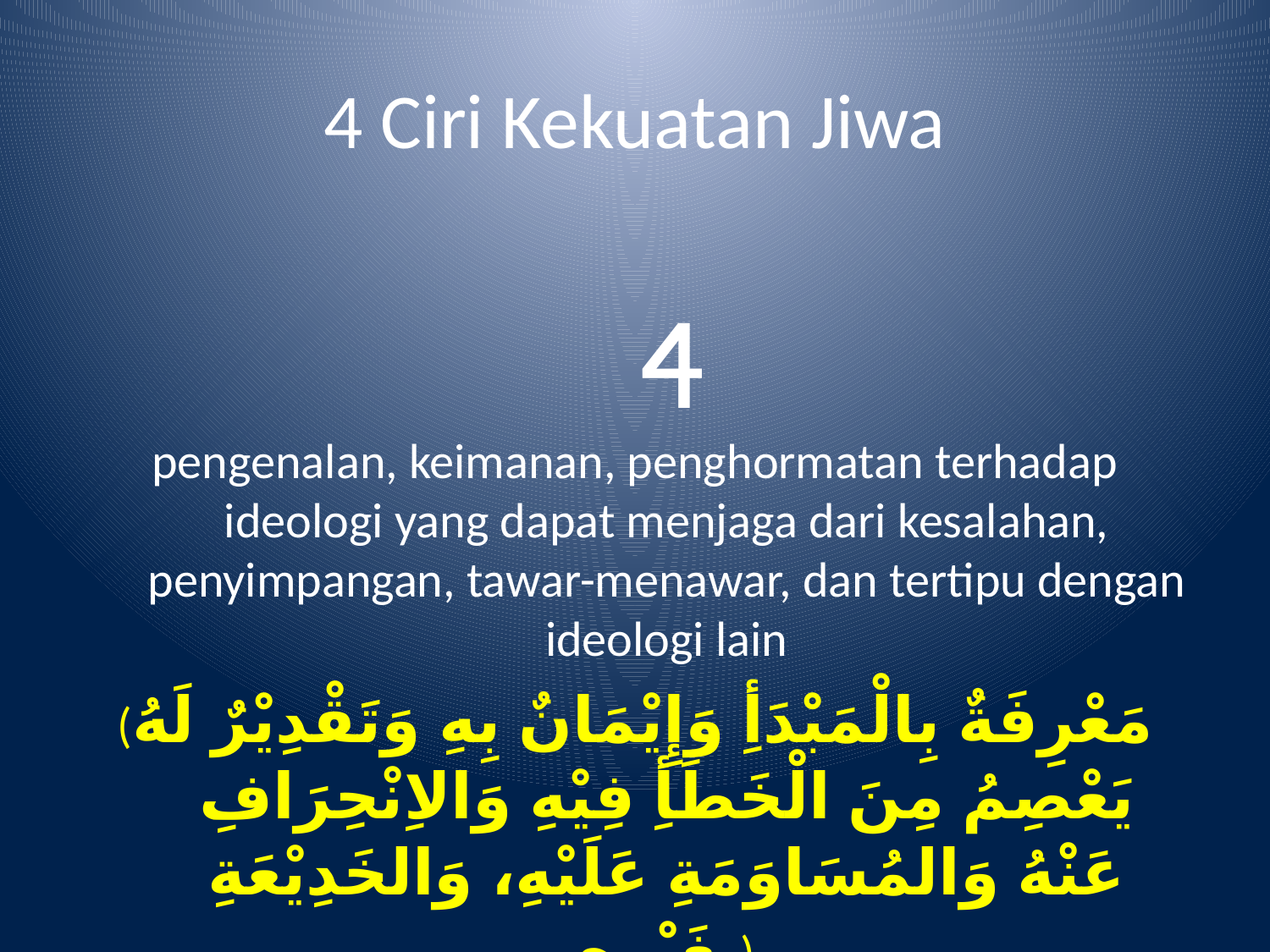

# 4 Ciri Kekuatan Jiwa
4
pengenalan, keimanan, penghormatan terhadap ideologi yang dapat menjaga dari kesalahan, penyimpangan, tawar-menawar, dan tertipu dengan ideologi lain
(مَعْرِفَةٌ بِالْمَبْدَأِ وَإِيْمَانٌ بِهِ وَتَقْدِيْرٌ لَهُ يَعْصِمُ مِنَ الْخَطَأِ فِيْهِ وَالاِنْحِرَافِ عَنْهُ وَالمُسَاوَمَةِ عَلَيْهِ، وَالخَدِيْعَةِ بِغَيْرِهِ)